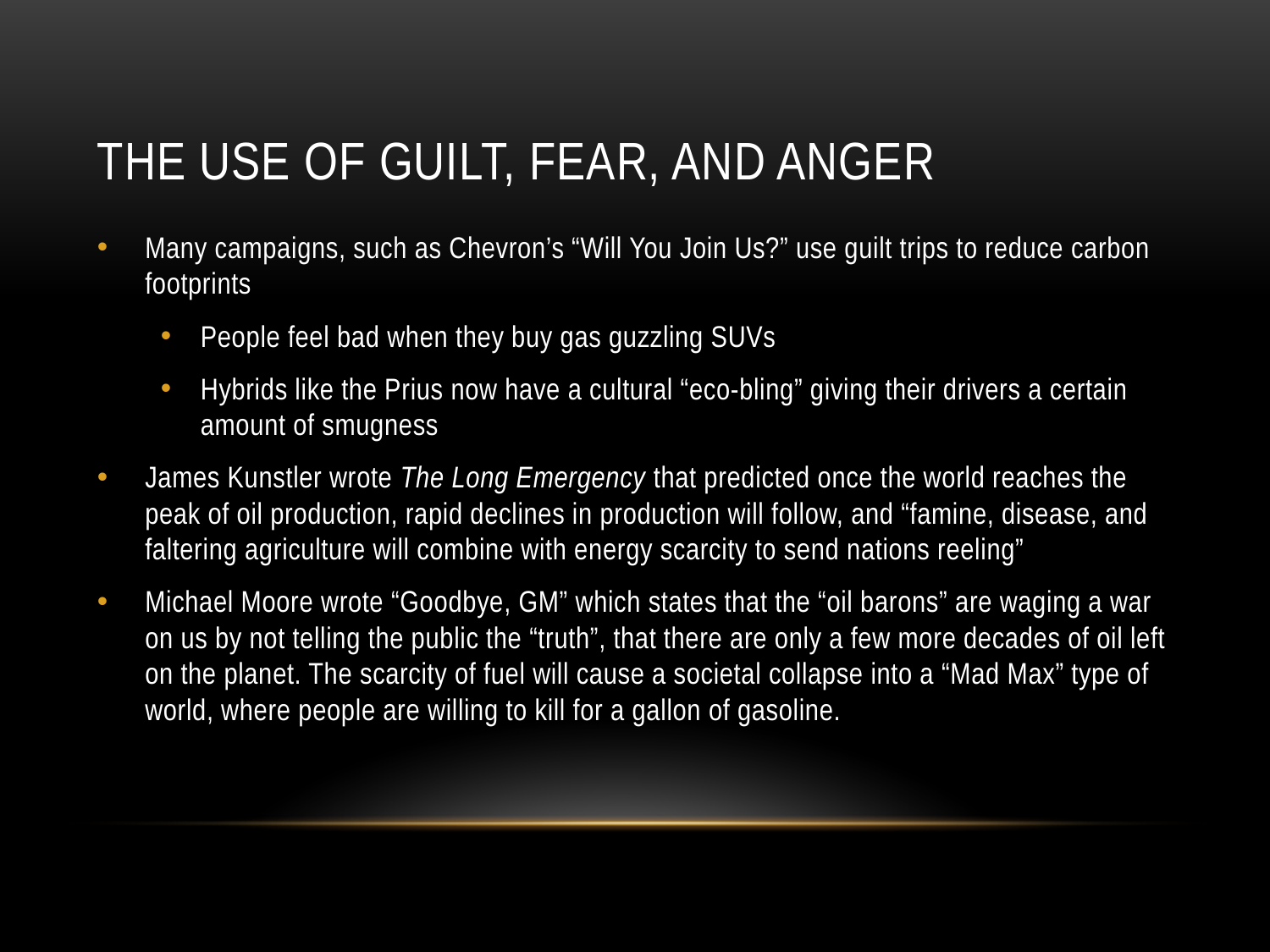

# The use of guilt, fear, and anger
Many campaigns, such as Chevron’s “Will You Join Us?” use guilt trips to reduce carbon footprints
People feel bad when they buy gas guzzling SUVs
Hybrids like the Prius now have a cultural “eco-bling” giving their drivers a certain amount of smugness
James Kunstler wrote The Long Emergency that predicted once the world reaches the peak of oil production, rapid declines in production will follow, and “famine, disease, and faltering agriculture will combine with energy scarcity to send nations reeling”
Michael Moore wrote “Goodbye, GM” which states that the “oil barons” are waging a war on us by not telling the public the “truth”, that there are only a few more decades of oil left on the planet. The scarcity of fuel will cause a societal collapse into a “Mad Max” type of world, where people are willing to kill for a gallon of gasoline.